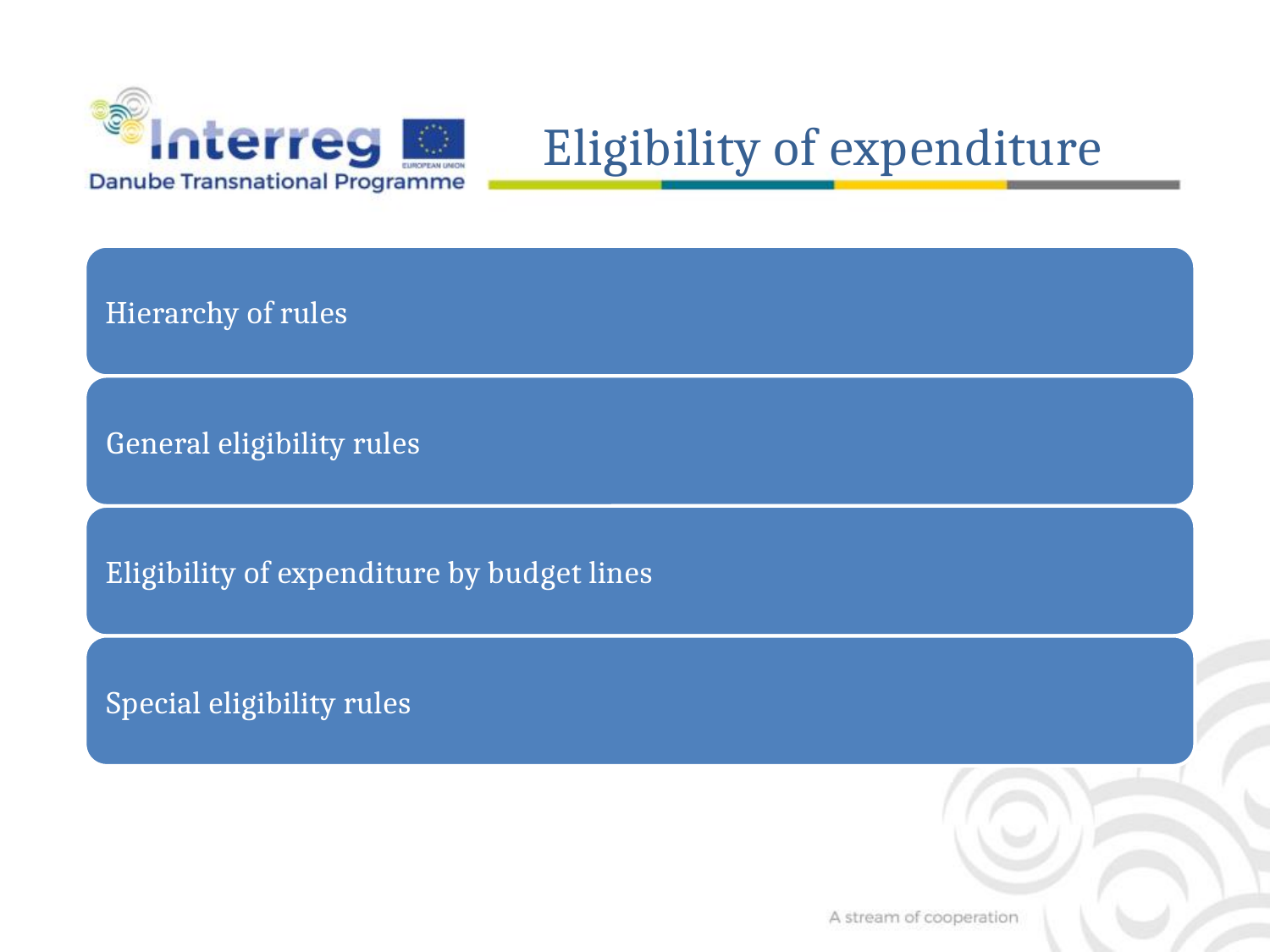

Eligibility of expenditure
Hierarchy of rules
General eligibility rules
Eligibility of expenditure by budget lines
Special eligibility rules